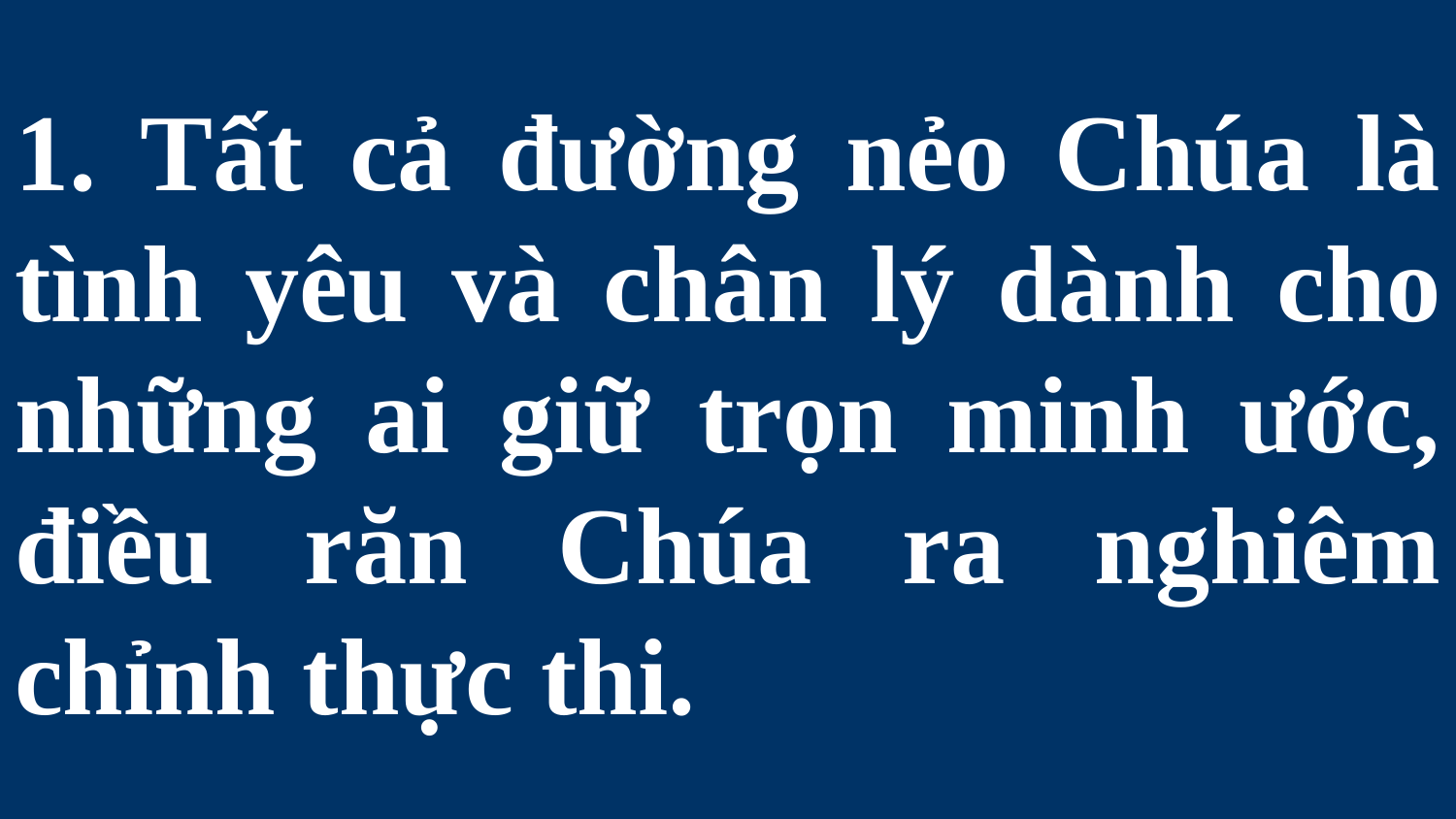

# 1. Tất cả đường nẻo Chúa là tình yêu và chân lý dành cho những ai giữ trọn minh ước, điều răn Chúa ra nghiêm chỉnh thực thi.